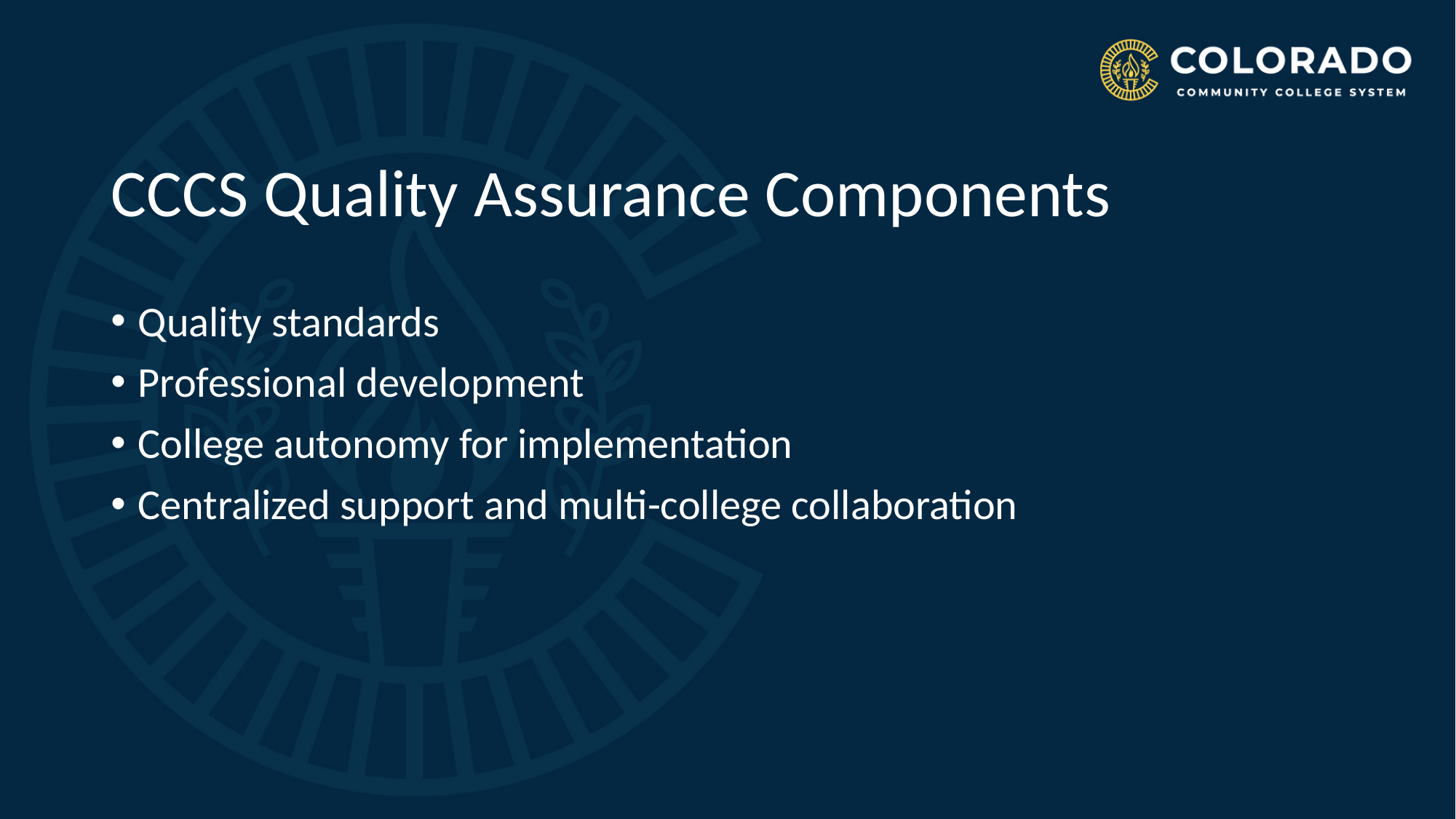

# CCCS Quality Assurance Components
Quality standards
Professional development
College autonomy for implementation
Centralized support and multi-college collaboration